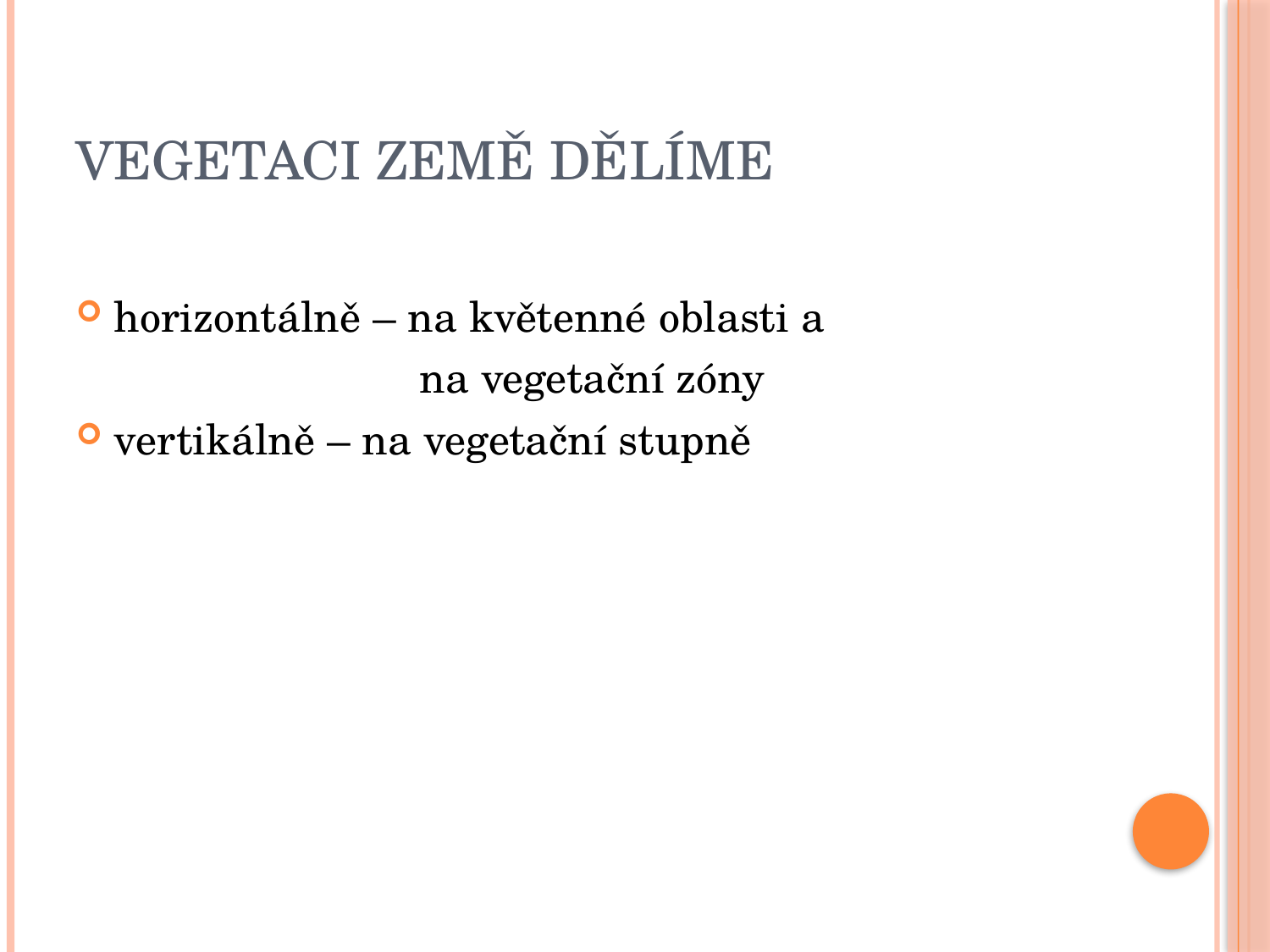

# Vegetaci Země dělíme

horizontálně – na květenné oblasti a
                             na vegetační zóny
vertikálně – na vegetační stupně